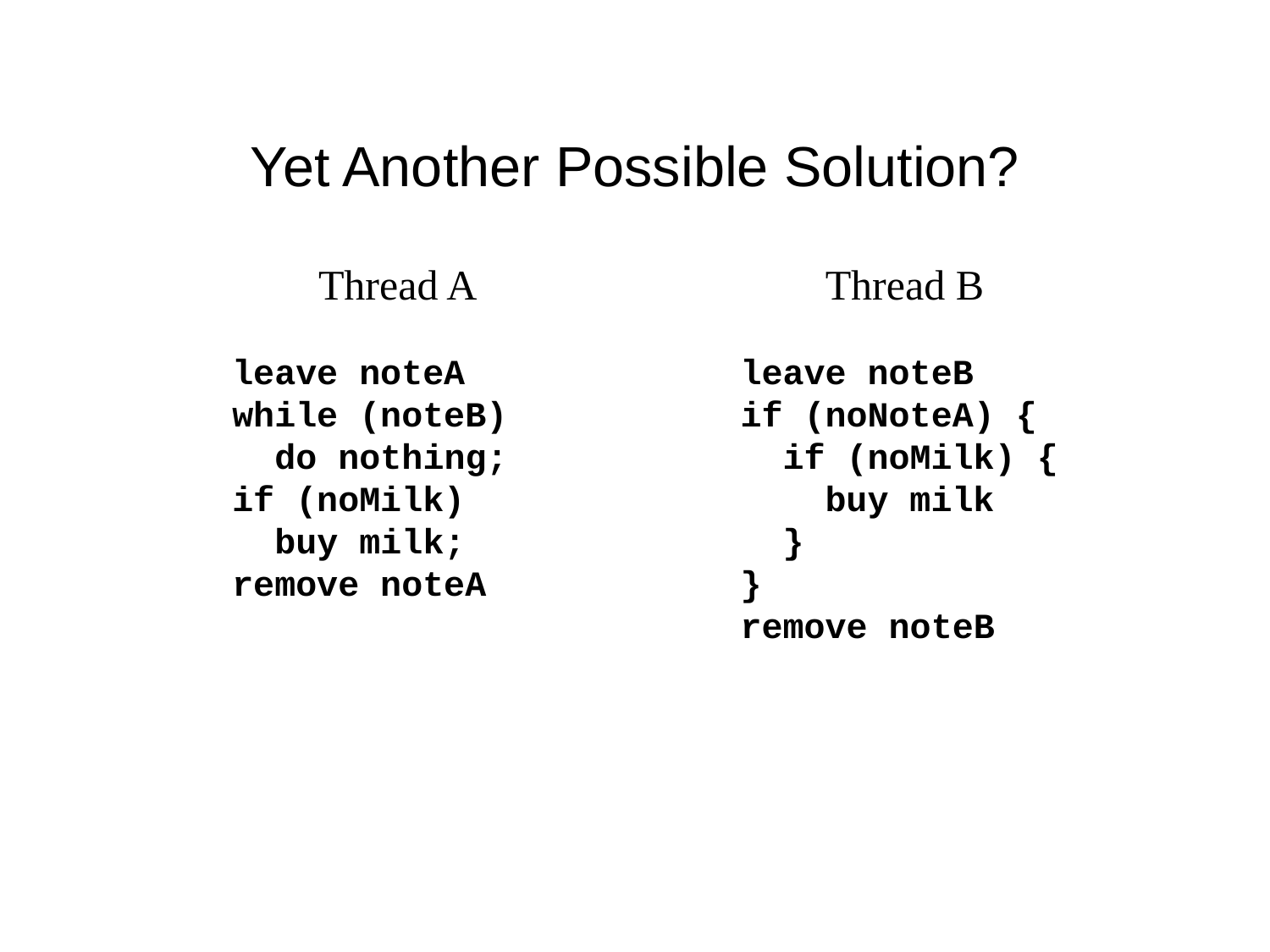

# Yet Another Possible Solution?
Thread A
Thread B
leave noteB
if (noNoteA) {
  if (noMilk) {
    buy milk
  }
}
remove noteB
leave noteA
while (noteB)
  do nothing;
if (noMilk)
  buy milk;
remove noteA